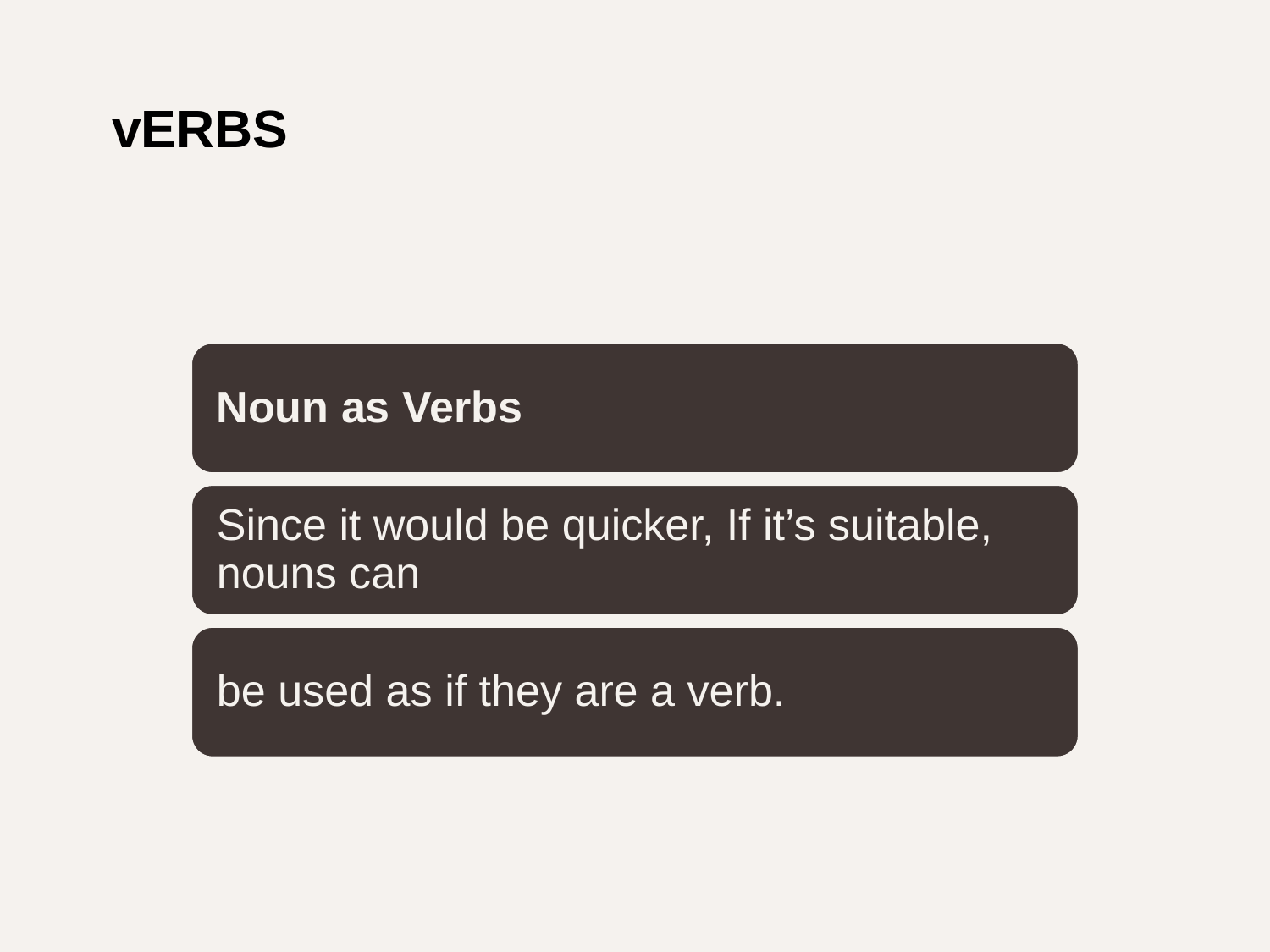

# vERBS
Noun as Verbs
Since it would be quicker, If it’s suitable, nouns can
be used as if they are a verb.